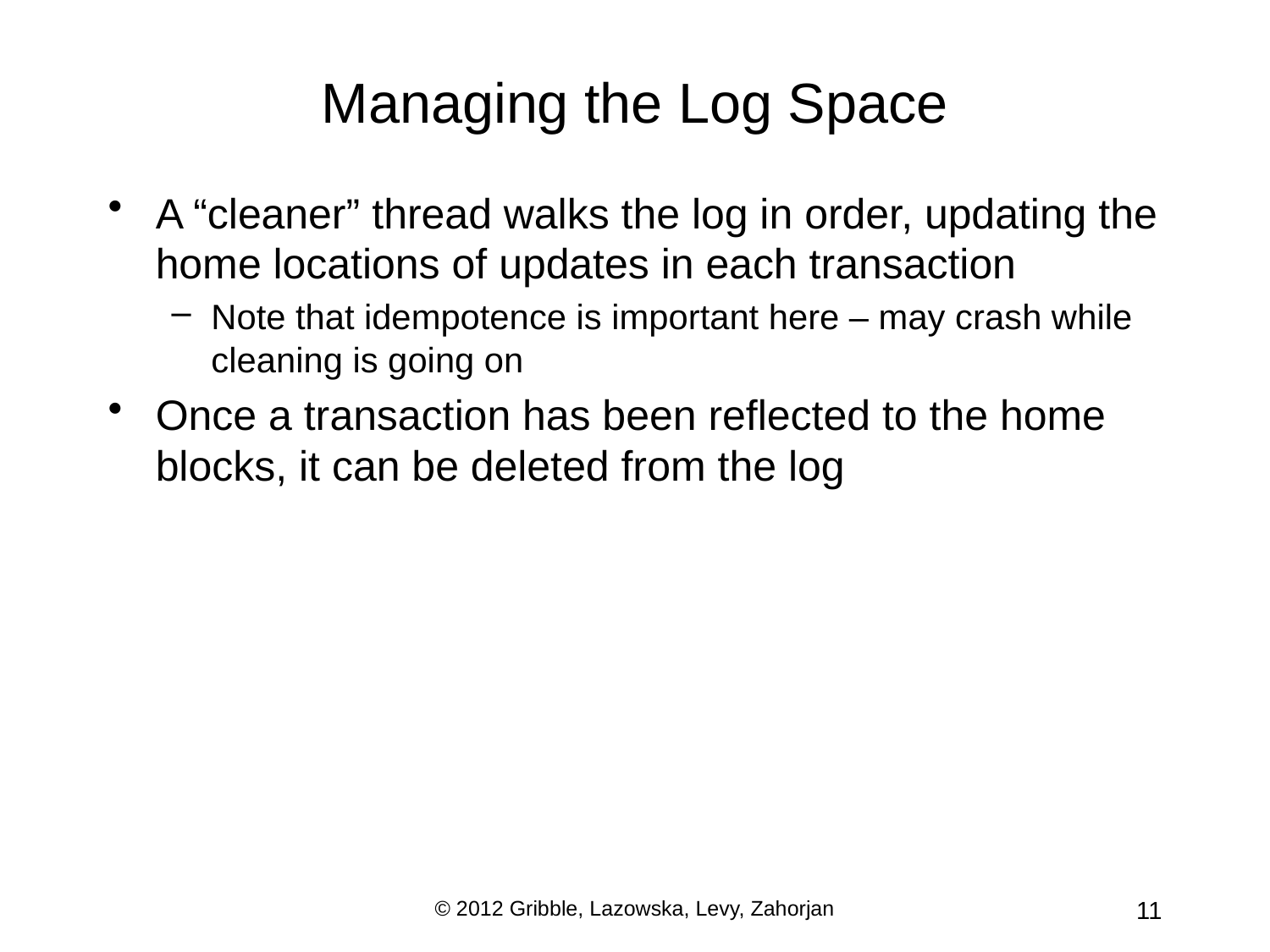

# Managing the Log Space
A “cleaner” thread walks the log in order, updating the home locations of updates in each transaction
Note that idempotence is important here – may crash while cleaning is going on
Once a transaction has been reflected to the home blocks, it can be deleted from the log
© 2012 Gribble, Lazowska, Levy, Zahorjan
11